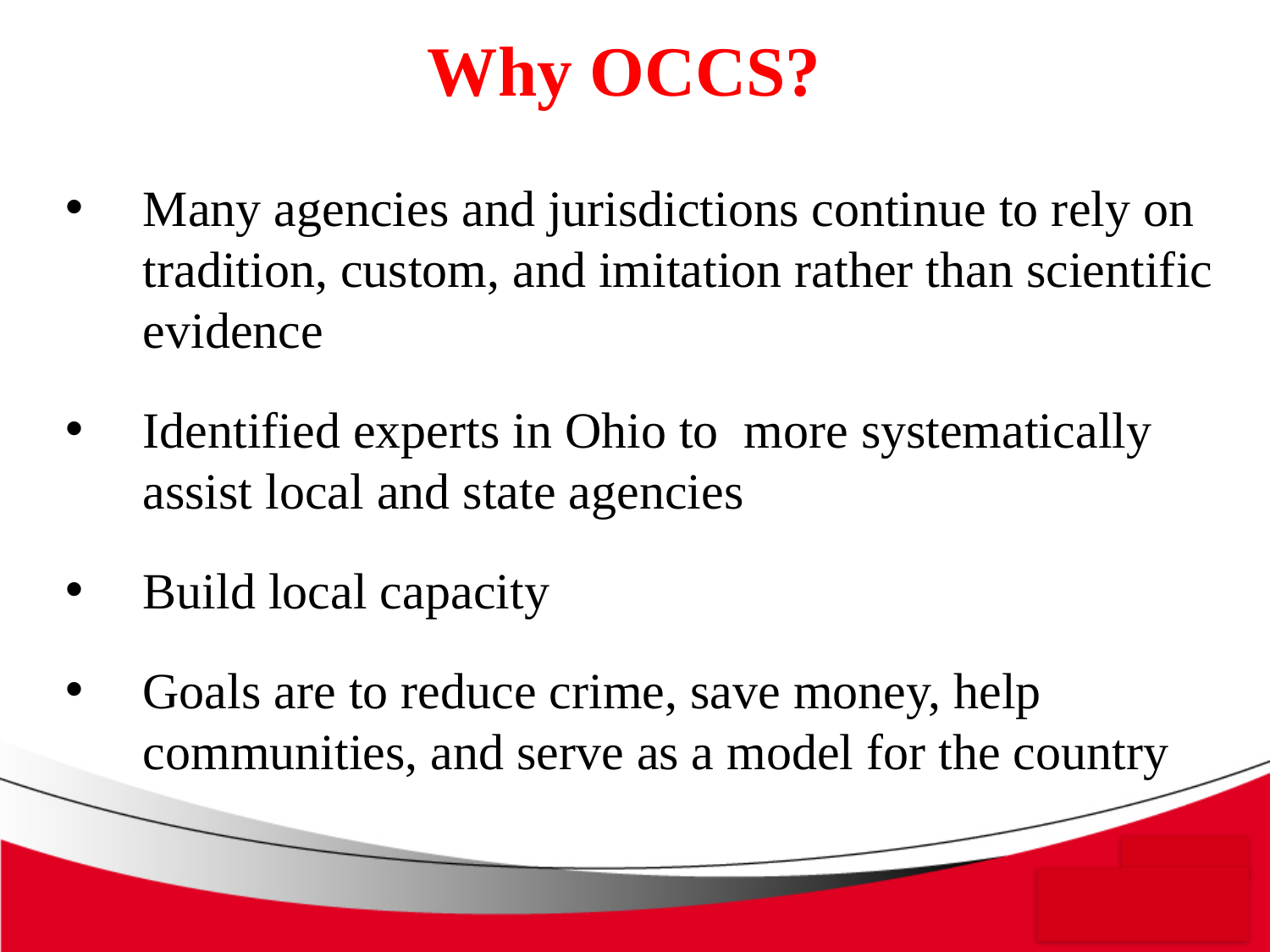

# Why OCCS?
Many agencies and jurisdictions continue to rely on tradition, custom, and imitation rather than scientific evidence

Identified experts in Ohio to  more systematically assist local and state agencies

Build local capacity

Goals are to reduce crime, save money, help communities, and serve as a model for the country